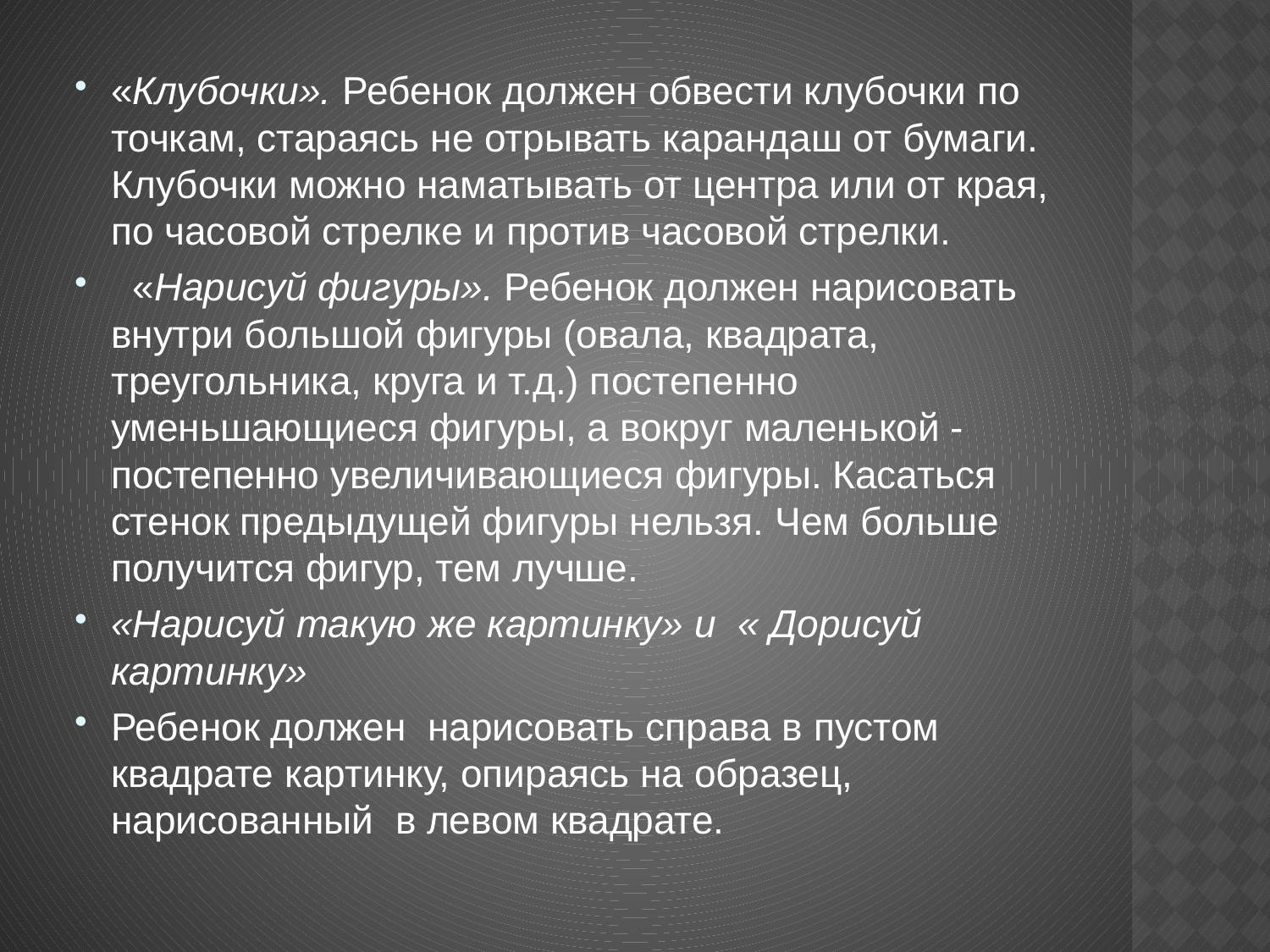

#
«Клубочки». Ребенок должен обвести клубочки по точкам, стараясь не отрывать карандаш от бумаги. Клубочки можно наматывать от центра или от края, по часовой стрелке и против часовой стрелки.
  «Нарисуй фигуры». Ребенок должен нарисовать внутри большой фигуры (овала, квадрата, треугольника, круга и т.д.) постепенно уменьшающиеся фигуры, а вокруг маленькой - постепенно увеличивающиеся фигуры. Касаться стенок предыдущей фигуры нельзя. Чем больше получится фигур, тем лучше.
«Нарисуй такую же картинку» и  « Дорисуй картинку»
Ребенок должен  нарисовать справа в пустом квадрате картинку, опираясь на образец, нарисованный  в левом квадрате.